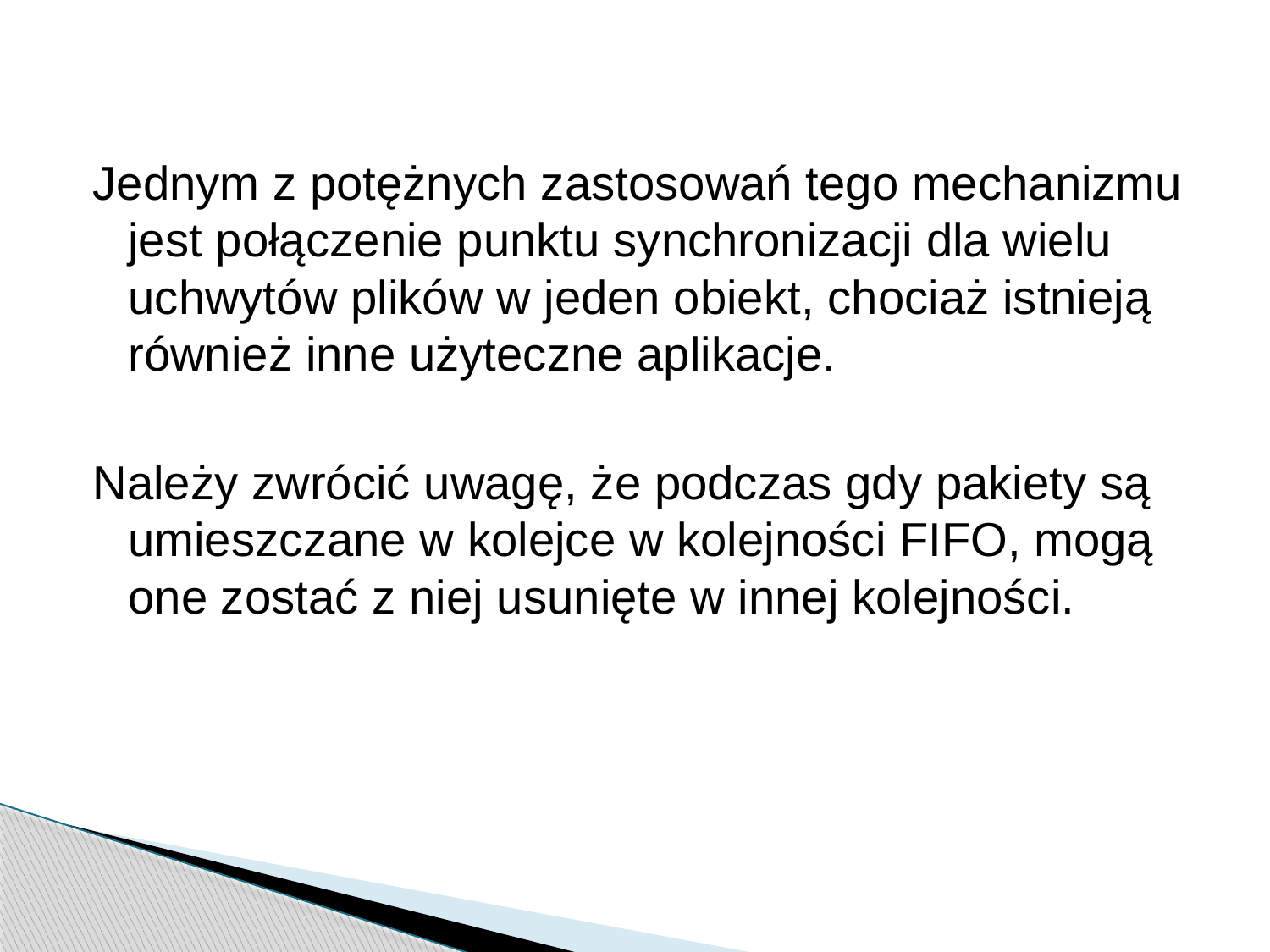

Jednym z potężnych zastosowań tego mechanizmu jest połączenie punktu synchronizacji dla wielu uchwytów plików w jeden obiekt, chociaż istnieją również inne użyteczne aplikacje.

Należy zwrócić uwagę, że podczas gdy pakiety są umieszczane w kolejce w kolejności FIFO, mogą one zostać z niej usunięte w innej kolejności.